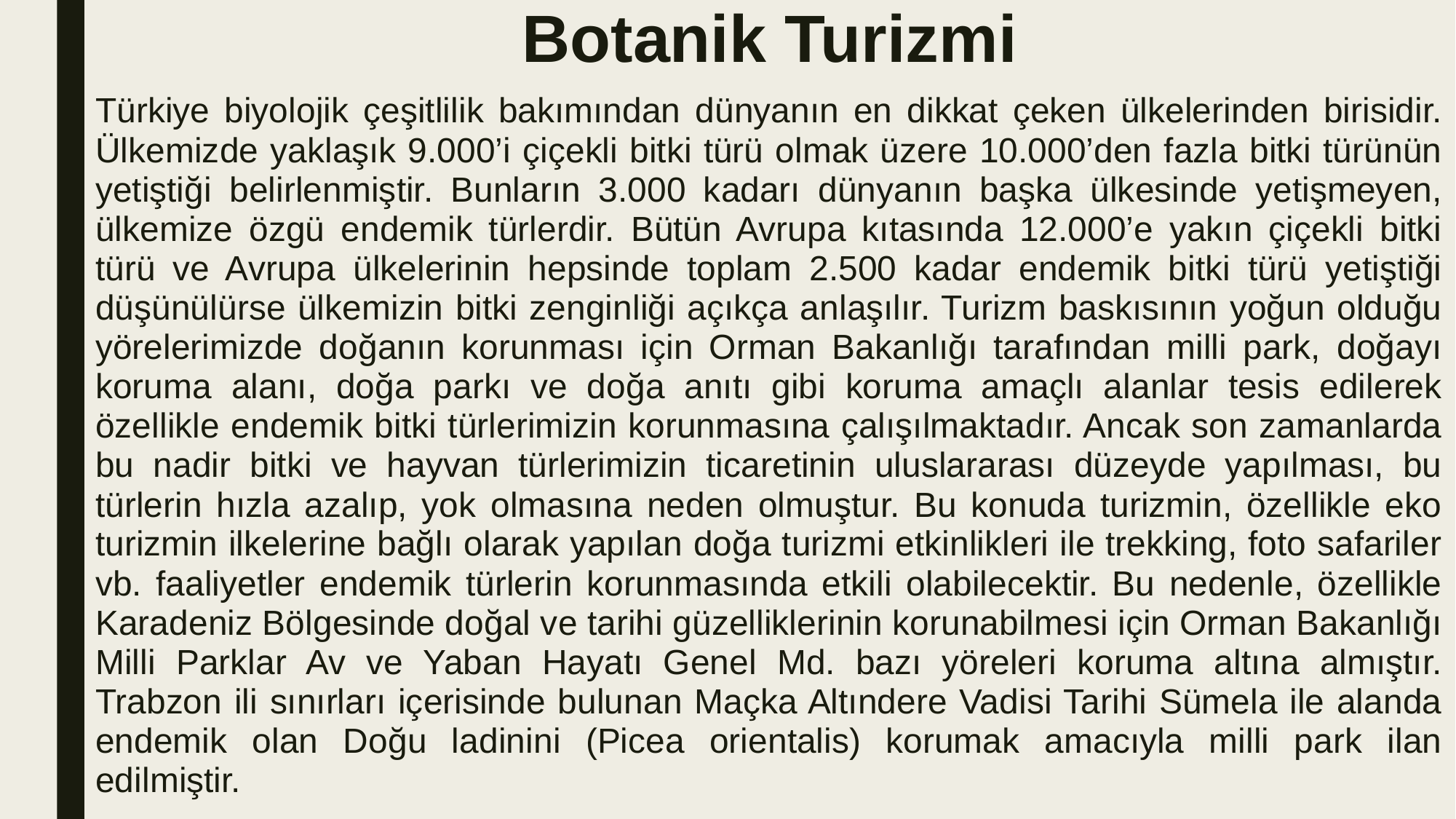

# Botanik Turizmi
Türkiye biyolojik çeşitlilik bakımından dünyanın en dikkat çeken ülkelerinden birisidir. Ülkemizde yaklaşık 9.000’i çiçekli bitki türü olmak üzere 10.000’den fazla bitki türünün yetiştiği belirlenmiştir. Bunların 3.000 kadarı dünyanın başka ülkesinde yetişmeyen, ülkemize özgü endemik türlerdir. Bütün Avrupa kıtasında 12.000’e yakın çiçekli bitki türü ve Avrupa ülkelerinin hepsinde toplam 2.500 kadar endemik bitki türü yetiştiği düşünülürse ülkemizin bitki zenginliği açıkça anlaşılır. Turizm baskısının yoğun olduğu yörelerimizde doğanın korunması için Orman Bakanlığı tarafından milli park, doğayı koruma alanı, doğa parkı ve doğa anıtı gibi koruma amaçlı alanlar tesis edilerek özellikle endemik bitki türlerimizin korunmasına çalışılmaktadır. Ancak son zamanlarda bu nadir bitki ve hayvan türlerimizin ticaretinin uluslararası düzeyde yapılması, bu türlerin hızla azalıp, yok olmasına neden olmuştur. Bu konuda turizmin, özellikle eko turizmin ilkelerine bağlı olarak yapılan doğa turizmi etkinlikleri ile trekking, foto safariler vb. faaliyetler endemik türlerin korunmasında etkili olabilecektir. Bu nedenle, özellikle Karadeniz Bölgesinde doğal ve tarihi güzelliklerinin korunabilmesi için Orman Bakanlığı Milli Parklar Av ve Yaban Hayatı Genel Md. bazı yöreleri koruma altına almıştır. Trabzon ili sınırları içerisinde bulunan Maçka Altındere Vadisi Tarihi Sümela ile alanda endemik olan Doğu ladinini (Picea orientalis) korumak amacıyla milli park ilan edilmiştir.